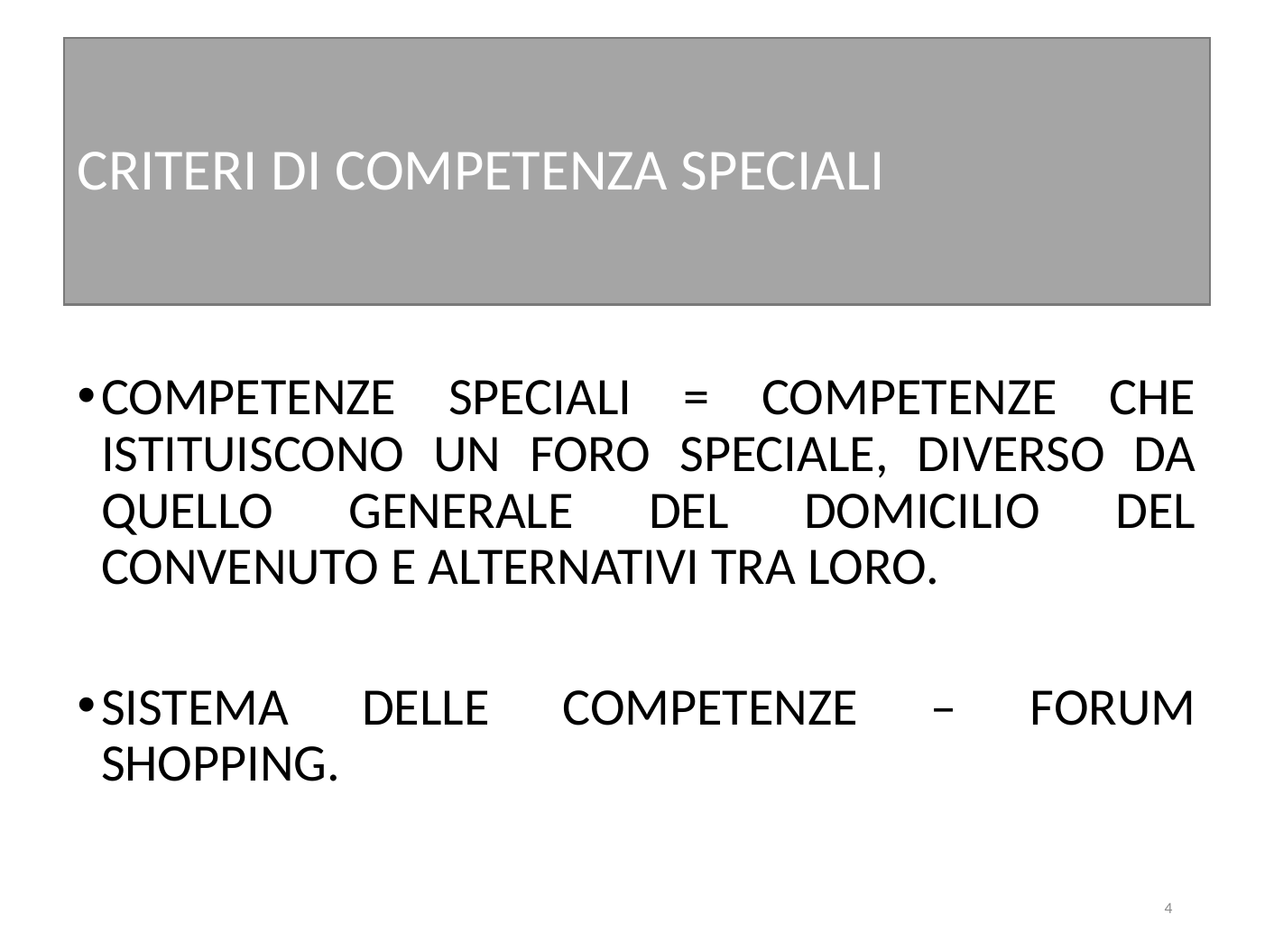

# CRITERI DI COMPETENZA SPECIALI

COMPETENZE SPECIALI = COMPETENZE CHE ISTITUISCONO UN FORO SPECIALE, DIVERSO DA QUELLO GENERALE DEL DOMICILIO DEL CONVENUTO E ALTERNATIVI TRA LORO.

SISTEMA DELLE COMPETENZE – FORUM SHOPPING.
4